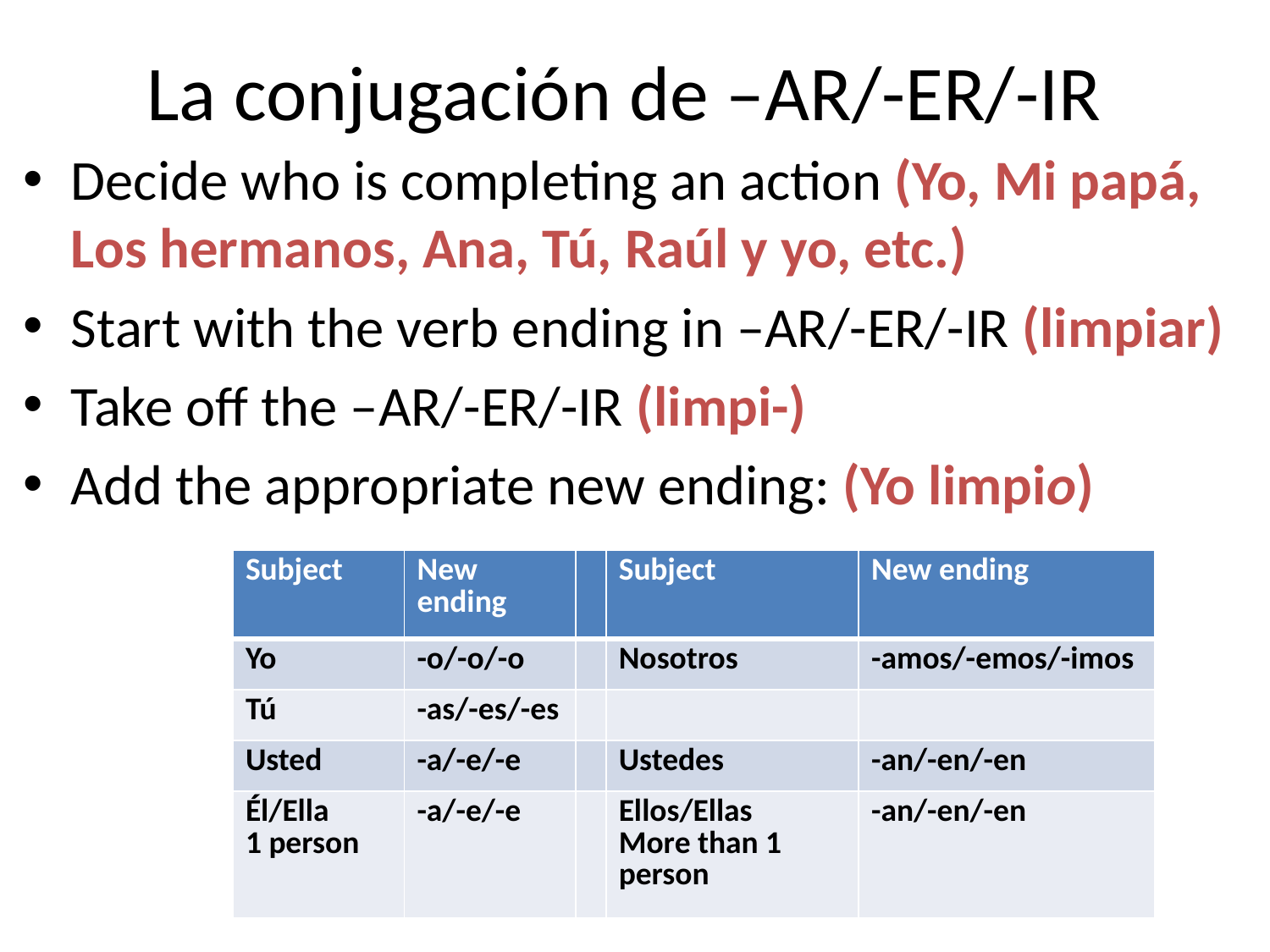

# La conjugación de –AR/-ER/-IR
Decide who is completing an action (Yo, Mi papá, Los hermanos, Ana, Tú, Raúl y yo, etc.)
Start with the verb ending in –AR/-ER/-IR (limpiar)
Take off the –AR/-ER/-IR (limpi-)
Add the appropriate new ending: (Yo limpio)

| Subject | New ending |  | Subject | New ending |
| --- | --- | --- | --- | --- |
| Yo | -o/-o/-o |  | Nosotros | -amos/-emos/-imos |
| Tú | -as/-es/-es |  |  |  |
| Usted | -a/-e/-e |  | Ustedes | -an/-en/-en |
| Él/Ella 1 person | -a/-e/-e |  | Ellos/Ellas More than 1 person | -an/-en/-en |